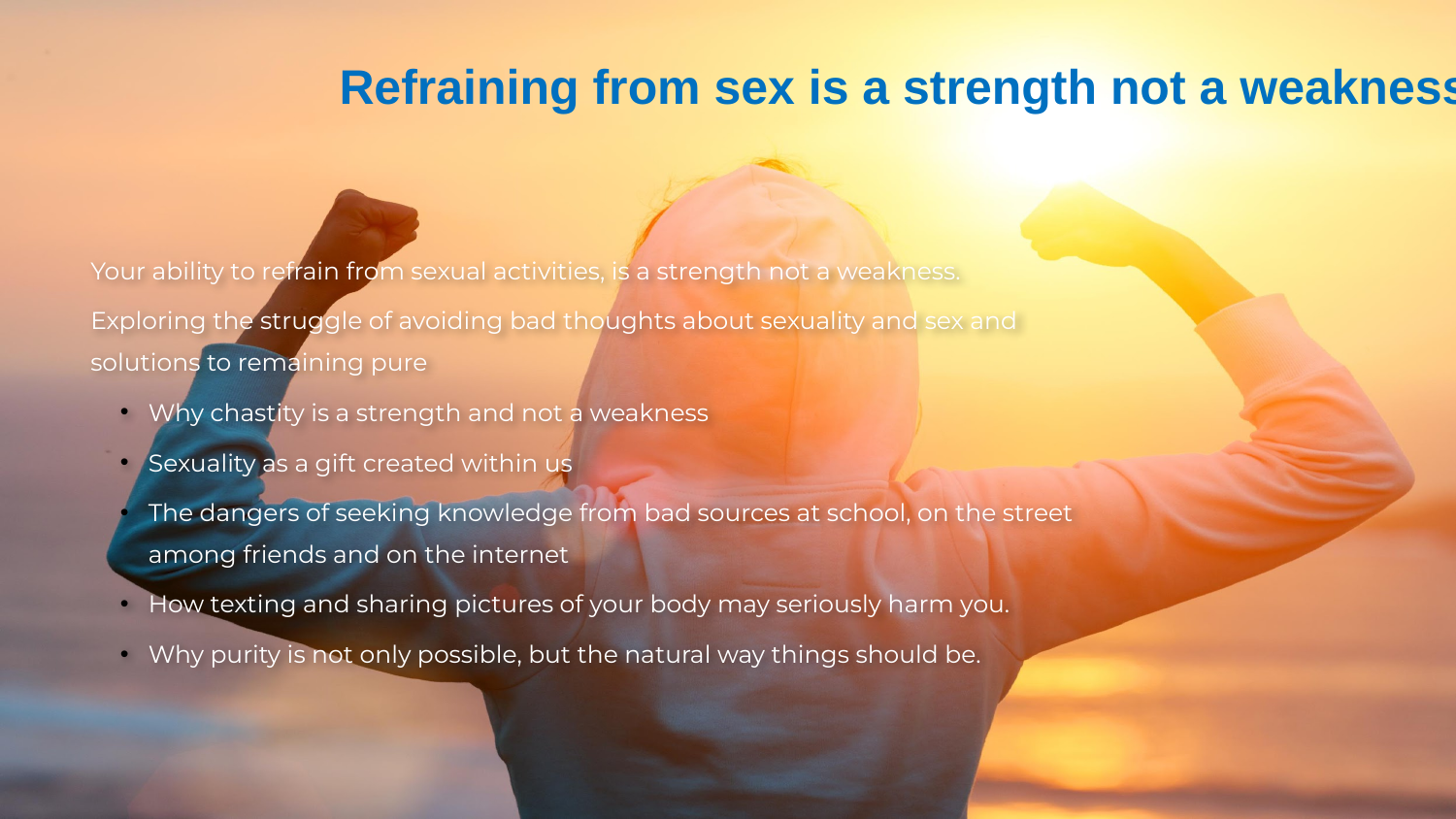

Refraining from sex is a strength not a weakness
Your ability to refrain from sexual activities, is a strength not a weakness.
Exploring the struggle of avoiding bad thoughts about sexuality and sex and solutions to remaining pure
Why chastity is a strength and not a weakness
Sexuality as a gift created within us
The dangers of seeking knowledge from bad sources at school, on the street among friends and on the internet
How texting and sharing pictures of your body may seriously harm you.
Why purity is not only possible, but the natural way things should be.